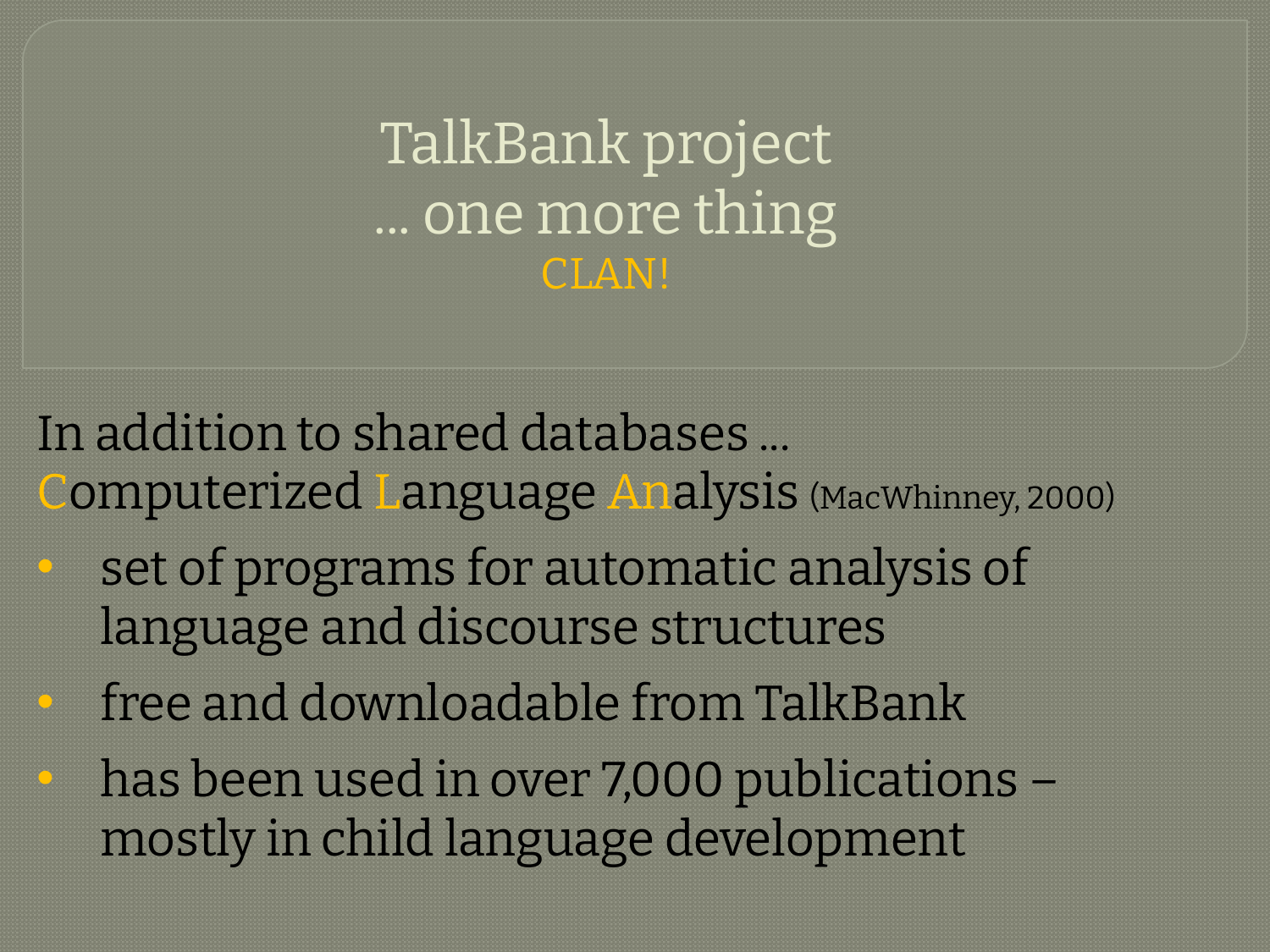

# TalkBank project ... one more thing CLAN!
In addition to shared databases ...
Computerized Language Analysis (MacWhinney, 2000)

set of programs for automatic analysis of language and discourse structures

free and downloadable from TalkBank

has been used in over 7,000 publications – mostly in child language development